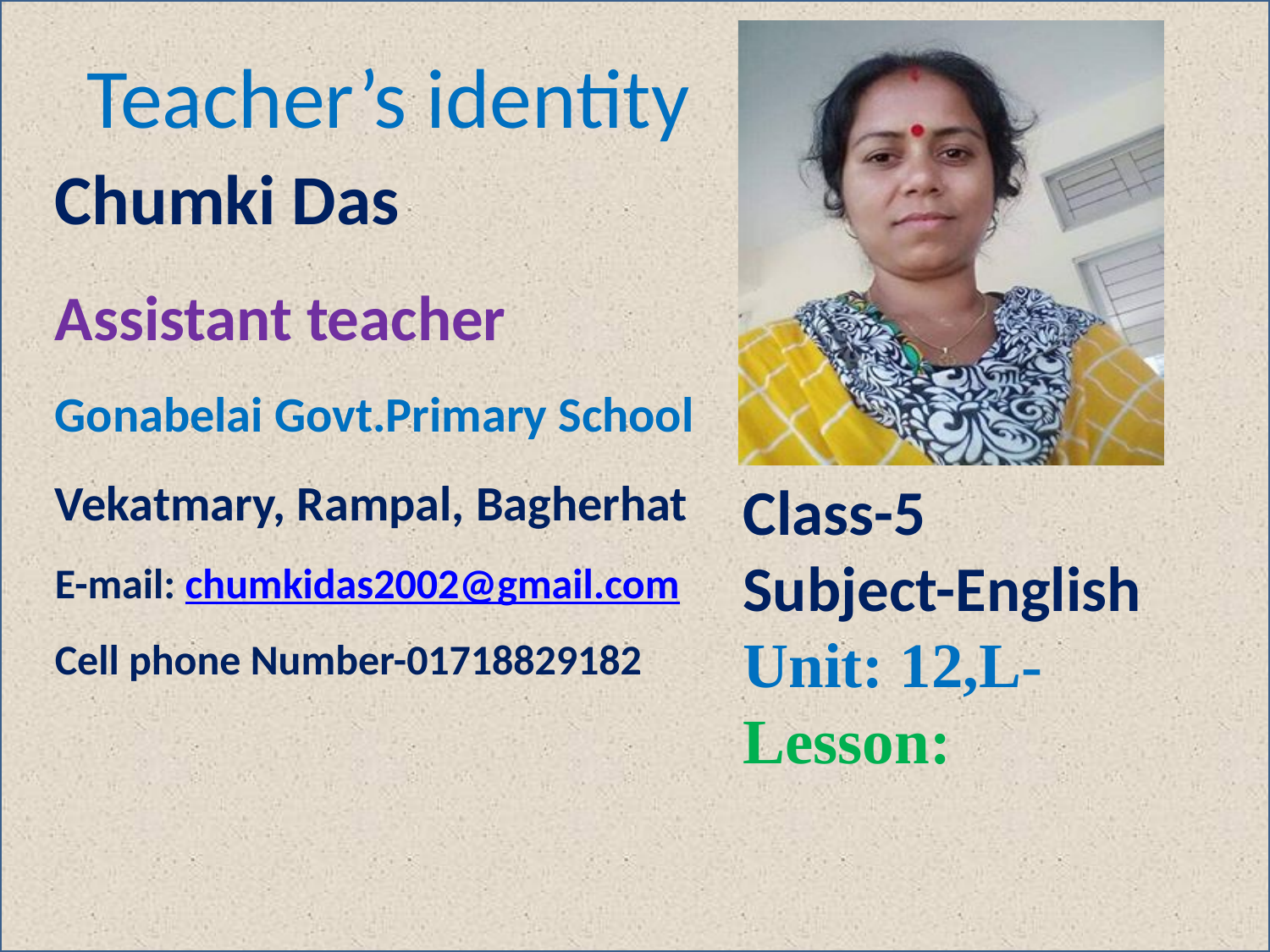

Teacher’s identity
Chumki Das
Assistant teacher
Gonabelai Govt.Primary School
Vekatmary, Rampal, Bagherhat
E-mail: chumkidas2002@gmail.com
Cell phone Number-01718829182
Class-5
Subject-English
Unit: 12,L-
Lesson: